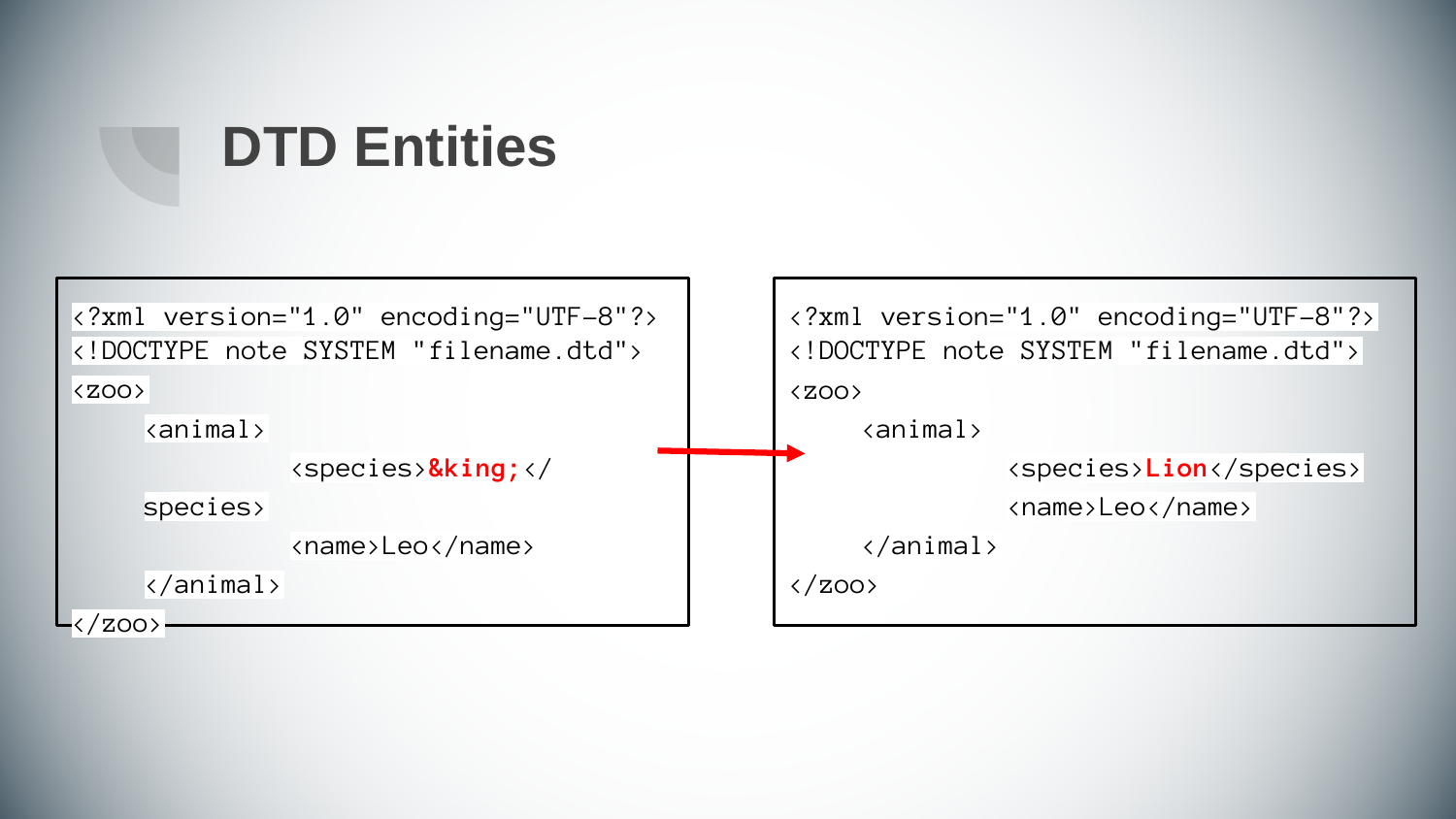

# DTD Entities
<?xml version="1.0" encoding="UTF-8"?>
<!DOCTYPE note SYSTEM "filename.dtd">
<zoo>
<animal>
	<species>&king;</species>
	<name>Leo</name>
</animal>
</zoo>

<?xml version="1.0" encoding="UTF-8"?>
<!DOCTYPE note SYSTEM "filename.dtd">
<zoo>
<animal>
	<species>Lion</species>
	<name>Leo</name>
</animal>
</zoo>